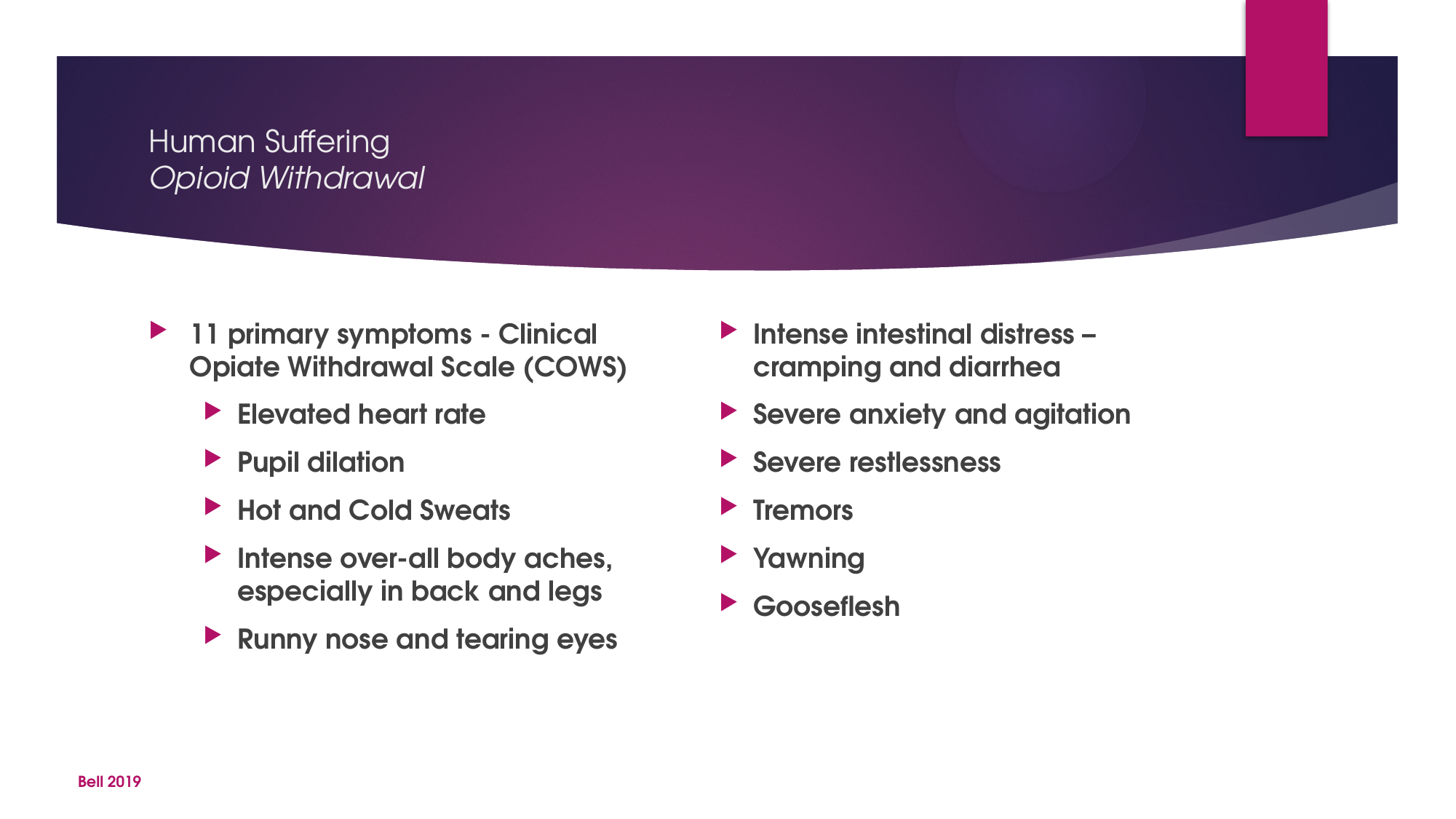

# Human Suffering Opioid Withdrawal
11 primary symptoms - Clinical Opiate Withdrawal Scale (COWS)
Elevated heart rate
Pupil dilation
Hot and Cold Sweats
Intense over-all body aches, especially in back and legs
Runny nose and tearing eyes

Intense intestinal distress – cramping and diarrhea
Severe anxiety and agitation
Severe restlessness
Tremors
Yawning
Gooseflesh
Bell 2019